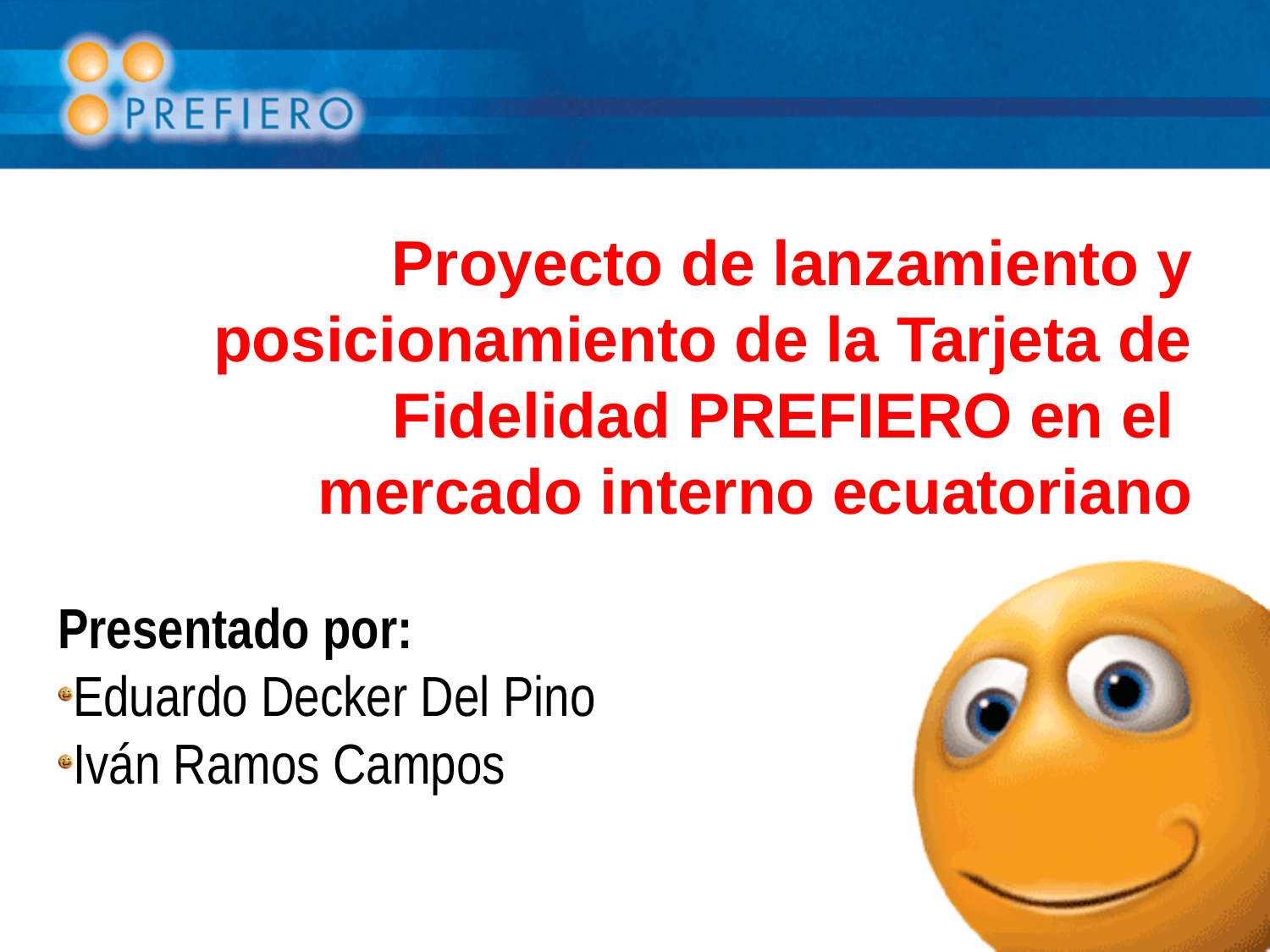

# Proyecto de lanzamiento y posicionamiento de la Tarjeta de Fidelidad PREFIERO en el mercado interno ecuatoriano
Presentado por:
Eduardo Decker Del Pino
Iván Ramos Campos